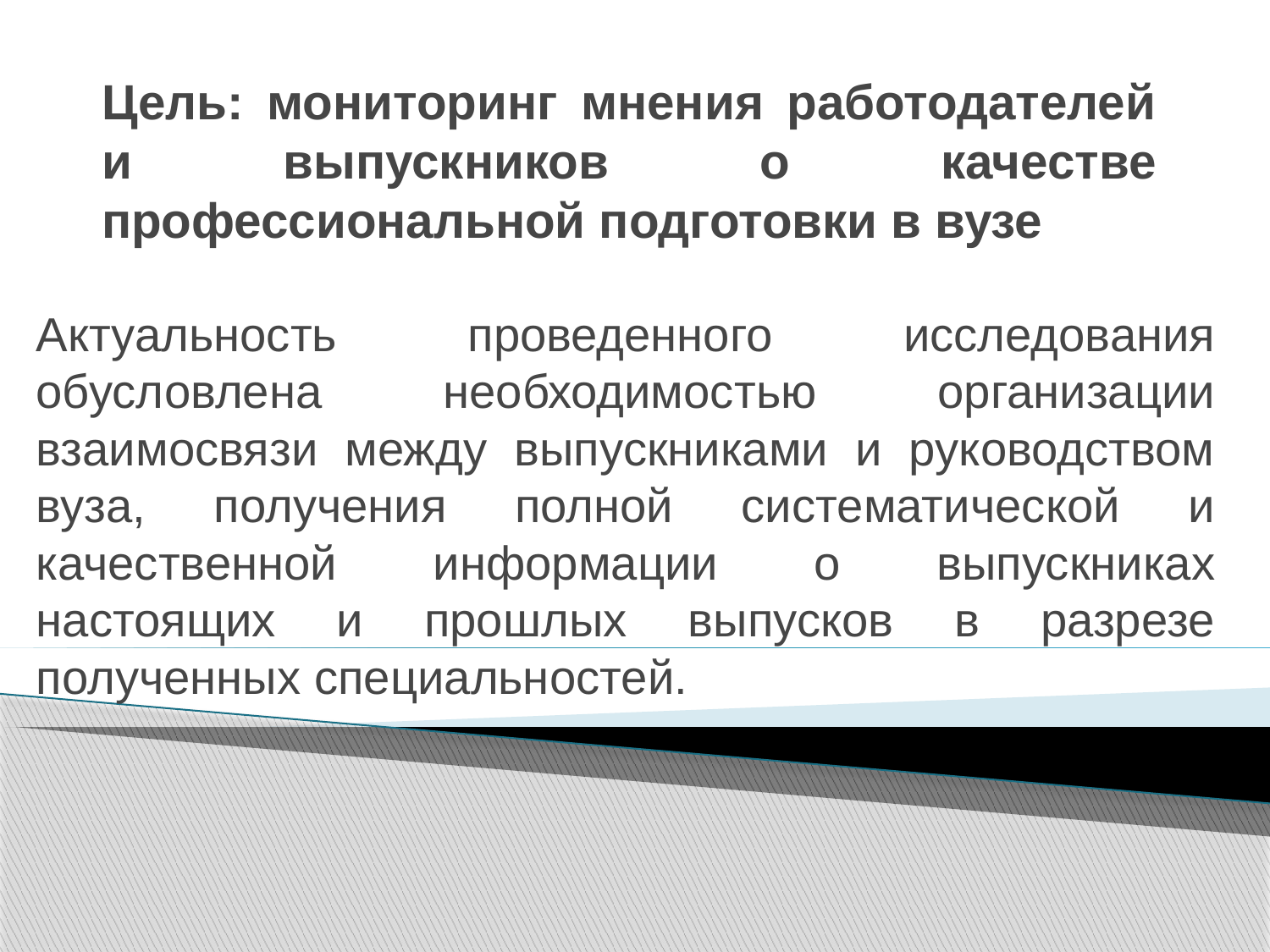

# Цель: мониторинг мнения работодателей и выпускников о качестве профессиональной подготовки в вузе
Актуальность проведенного исследования обусловлена необходимостью организации взаимосвязи между выпускниками и руководством вуза, получения полной систематической и качественной информации о выпускниках настоящих и прошлых выпусков в разрезе полученных специальностей.